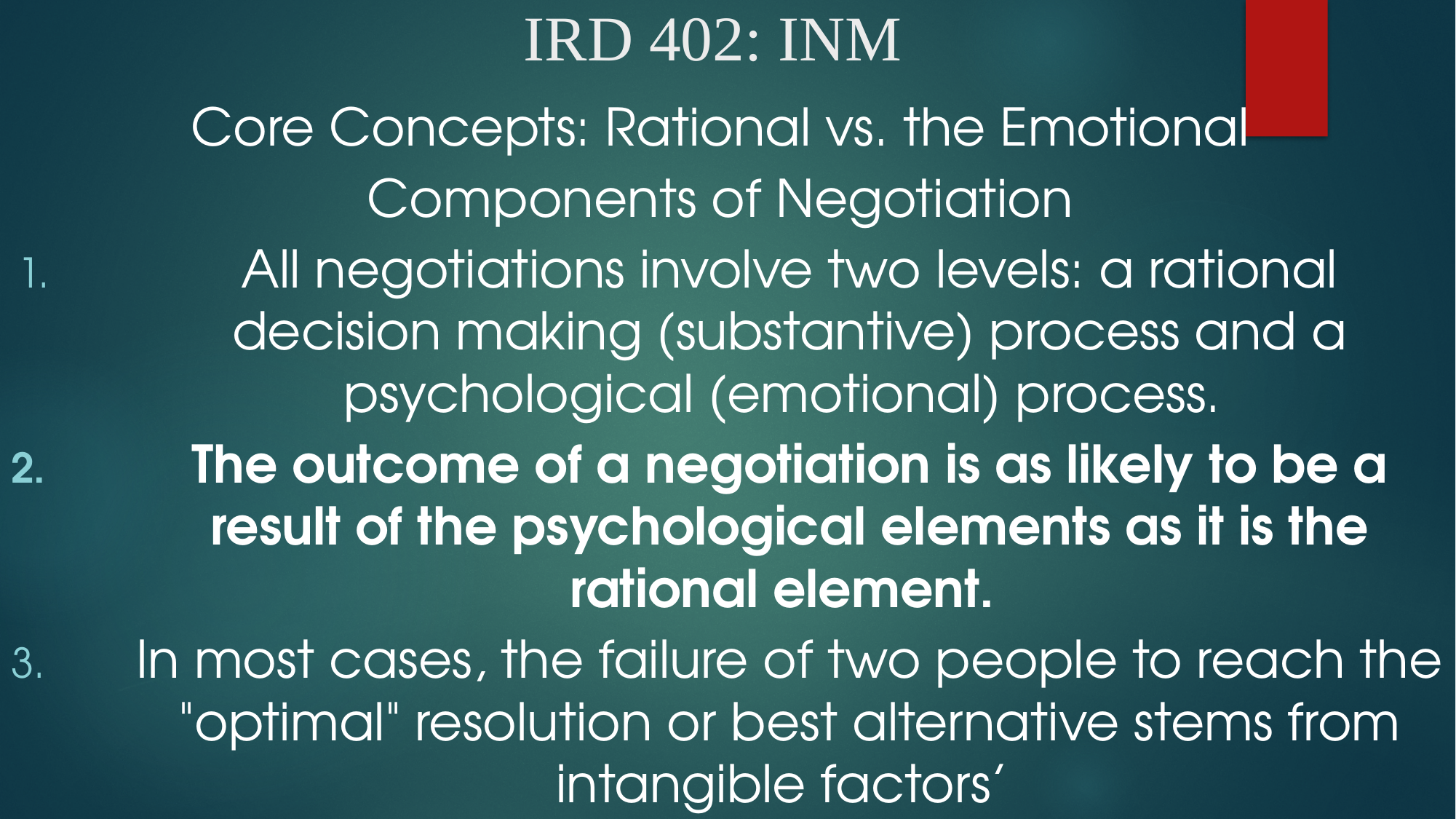

# IRD 402: INM
Core Concepts: Rational vs. the Emotional
Components of Negotiation
All negotiations involve two levels: a rational decision making (substantive) process and a psychological (emotional) process.
The outcome of a negotiation is as likely to be a result of the psychological elements as it is the rational element.
In most cases, the failure of two people to reach the "optimal" resolution or best alternative stems from intangible factors’